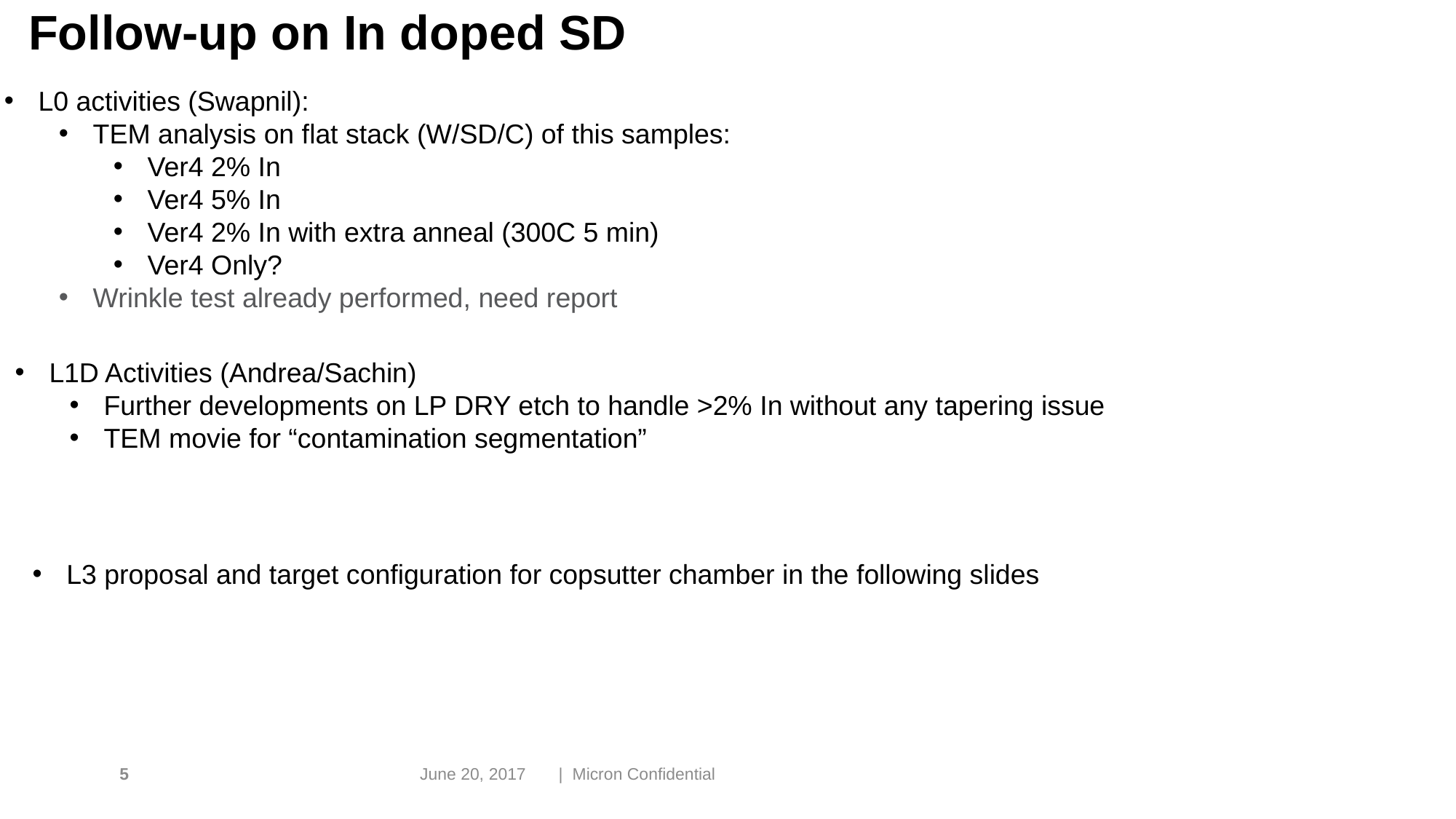

# Follow-up on In doped SD

L0 activities (Swapnil):
TEM analysis on flat stack (W/SD/C) of this samples:
Ver4 2% In
Ver4 5% In
Ver4 2% In with extra anneal (300C 5 min)
Ver4 Only?
Wrinkle test already performed, need report

L1D Activities (Andrea/Sachin)
Further developments on LP DRY etch to handle >2% In without any tapering issue
TEM movie for “contamination segmentation”

L3 proposal and target configuration for copsutter chamber in the following slides

5
June 20, 2017
|  Micron Confidential